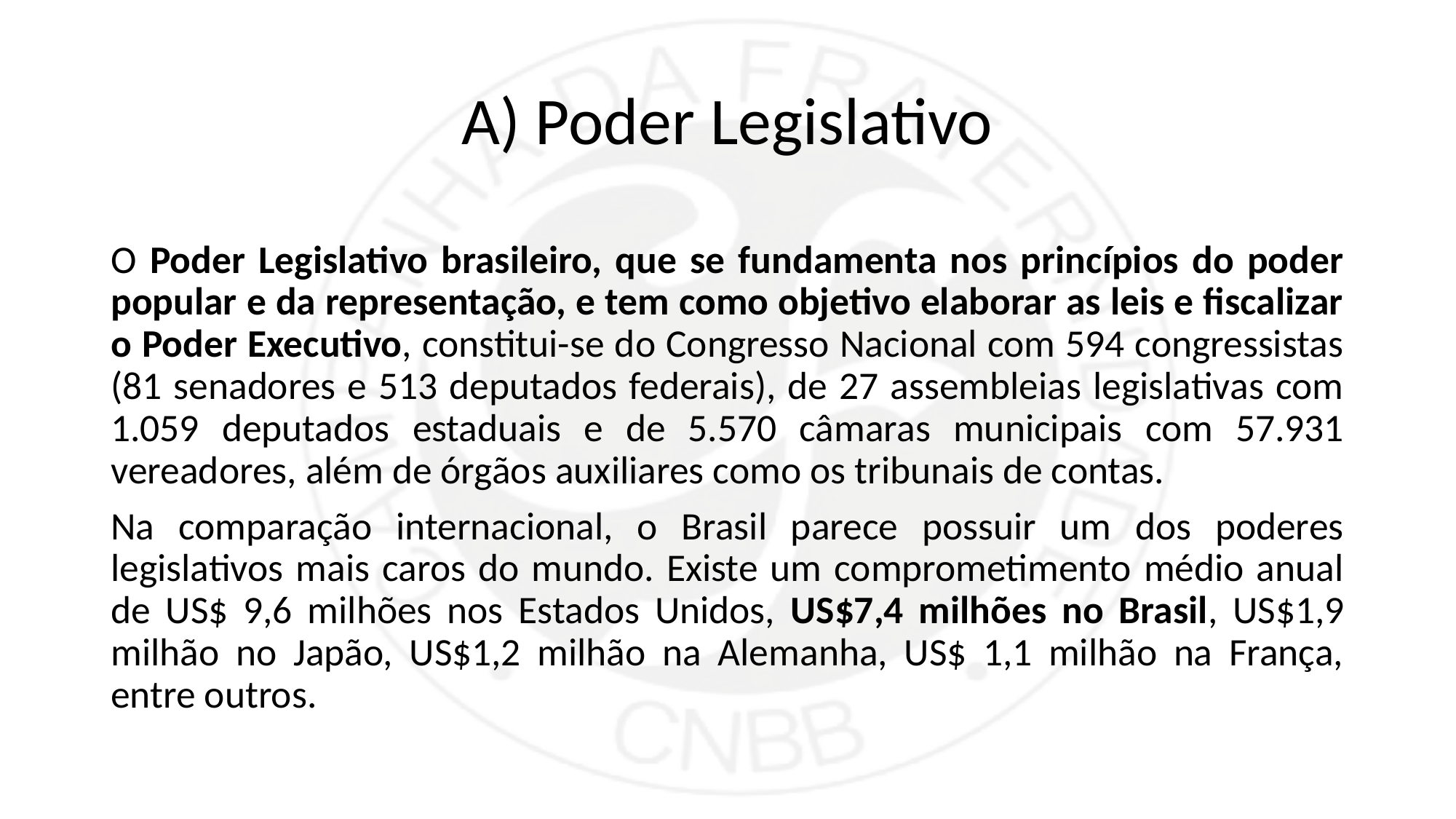

# A) Poder Legislativo
O Poder Legislativo brasileiro, que se fundamenta nos princípios do poder popular e da representação, e tem como objetivo elaborar as leis e fiscalizar o Poder Executivo, constitui-se do Congresso Nacional com 594 congressistas (81 senadores e 513 deputados federais), de 27 assembleias legislativas com 1.059 deputados estaduais e de 5.570 câmaras municipais com 57.931 vereadores, além de órgãos auxiliares como os tribunais de contas.
Na comparação internacional, o Brasil parece possuir um dos poderes legislativos mais caros do mundo. Existe um comprometimento médio anual de US$ 9,6 milhões nos Estados Unidos, US$7,4 milhões no Brasil, US$1,9 milhão no Japão, US$1,2 milhão na Alemanha, US$ 1,1 milhão na França, entre outros.